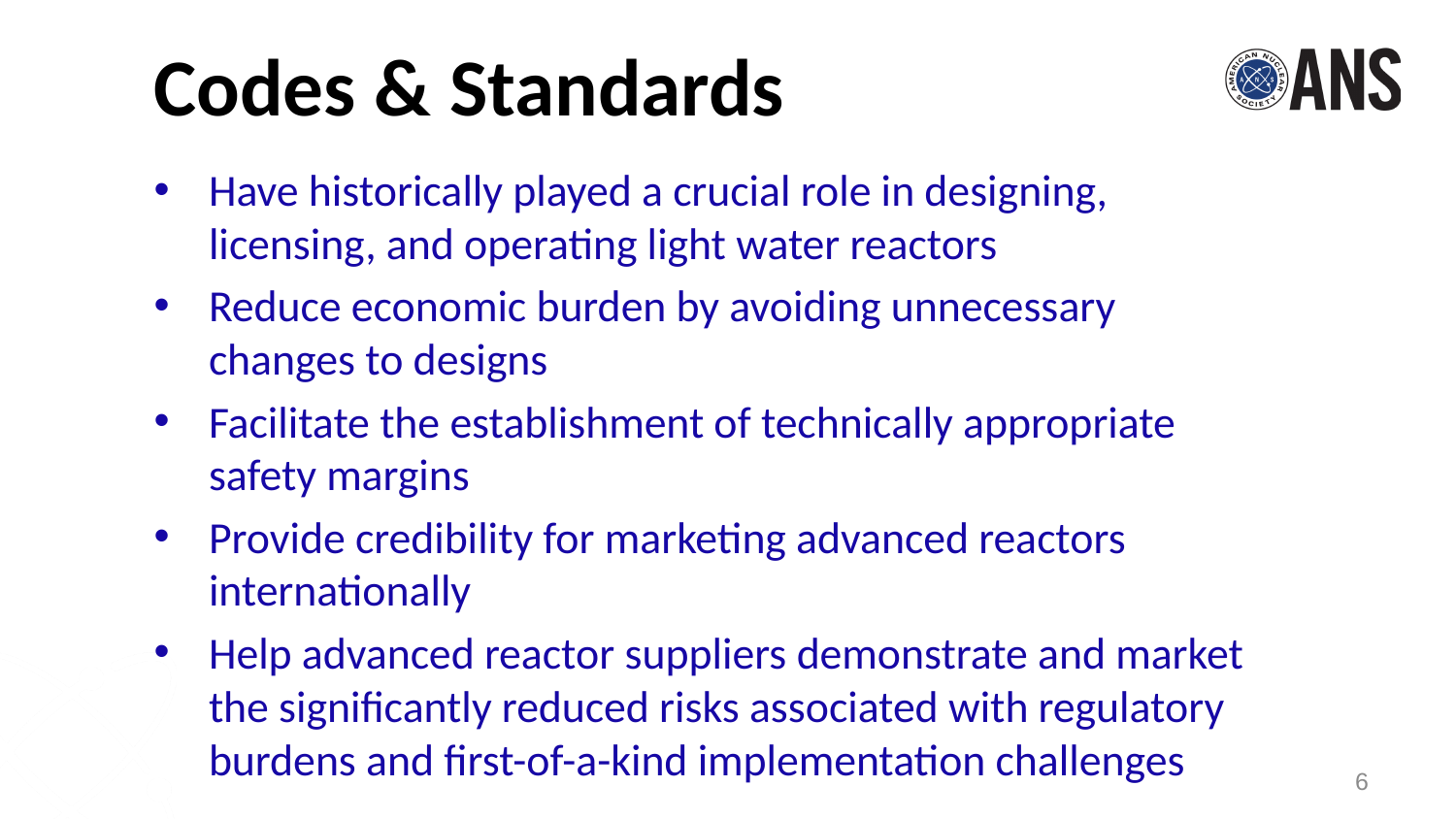

# Codes & Standards
Have historically played a crucial role in designing, licensing, and operating light water reactors
Reduce economic burden by avoiding unnecessary changes to designs
Facilitate the establishment of technically appropriate safety margins
Provide credibility for marketing advanced reactors internationally
Help advanced reactor suppliers demonstrate and market the significantly reduced risks associated with regulatory burdens and first-of-a-kind implementation challenges
6